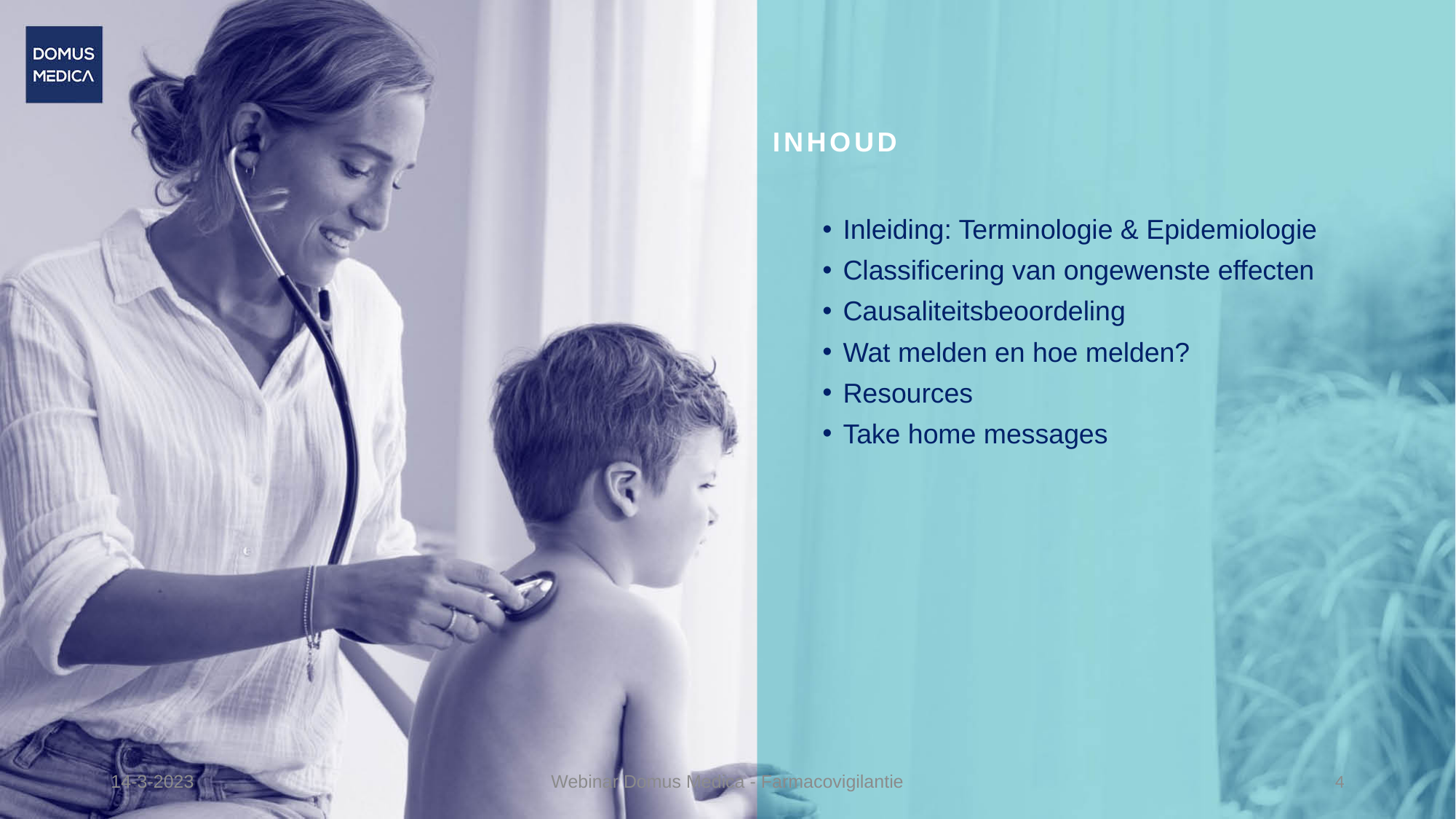

# INHOUD
Inleiding: Terminologie & Epidemiologie
Classificering van ongewenste effecten
Causaliteitsbeoordeling
Wat melden en hoe melden?
Resources
Take home messages

14-3-2023
Webinar Domus Medica - Farmacovigilantie
4